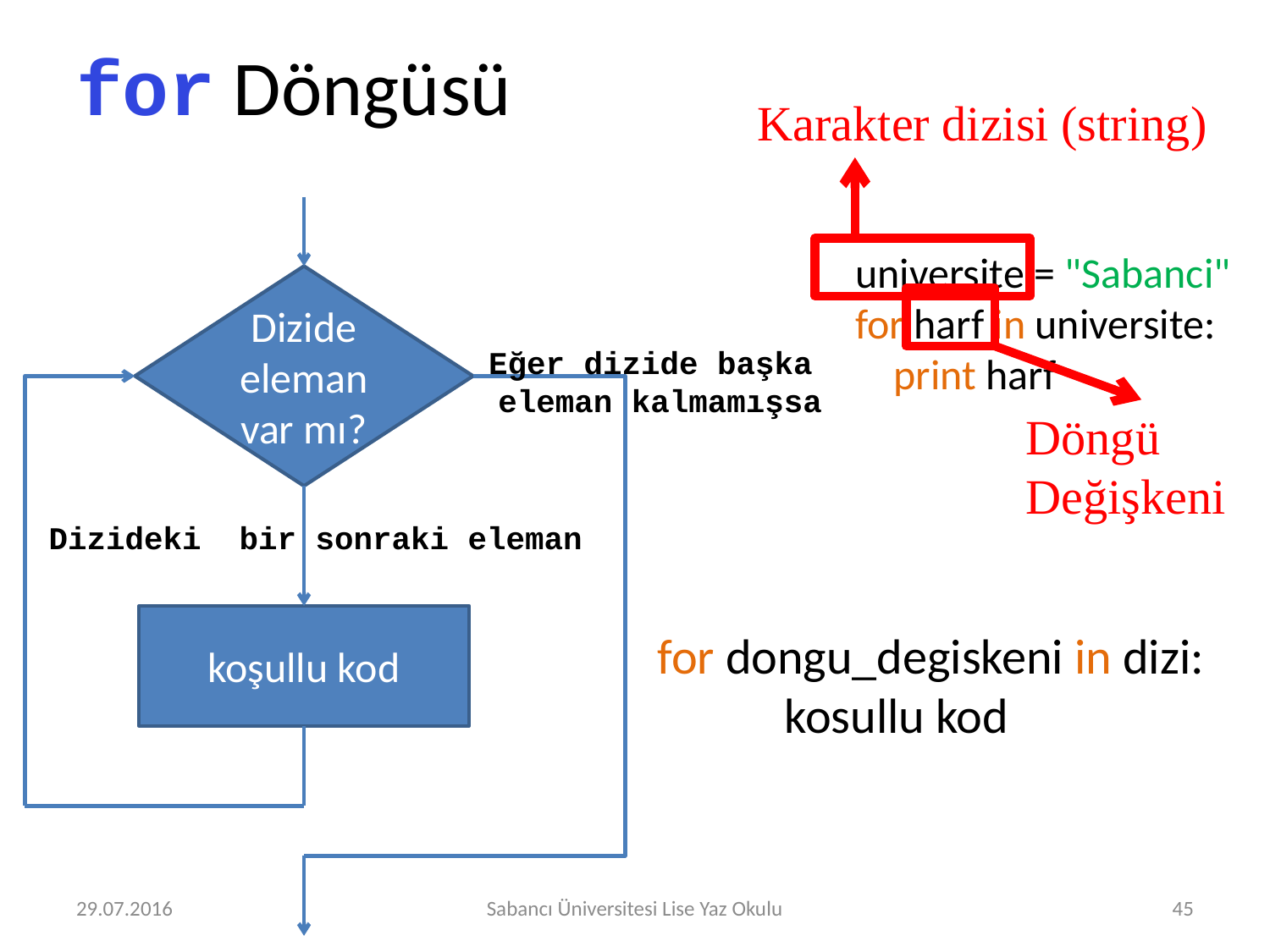

# for Döngüsü
Karakter dizisi (string)

universite = "Sabanci"
for harf in universite:
    print harf
Dizide eleman var mı?

Eğer dizide başka
eleman kalmamışsa
Döngü Değişkeni
Dizideki  bir sonraki eleman
koşullu kod
for dongu_degiskeni in dizi:
	kosullu kod
29.07.2016
Sabancı Üniversitesi Lise Yaz Okulu
45